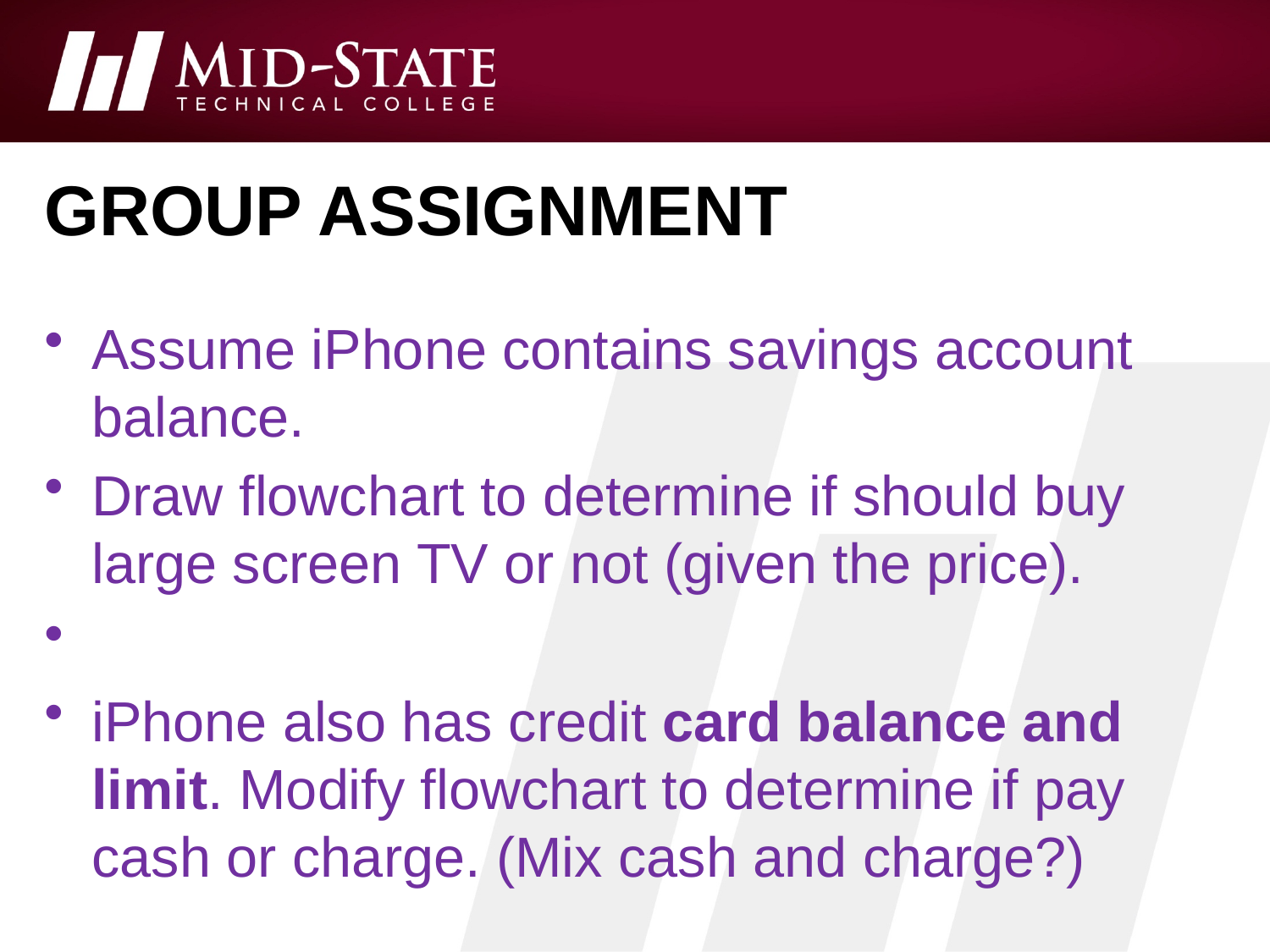

# Group assignment
Assume iPhone contains savings account balance.
Draw flowchart to determine if should buy large screen TV or not (given the price).

iPhone also has credit card balance and limit. Modify flowchart to determine if pay cash or charge. (Mix cash and charge?)